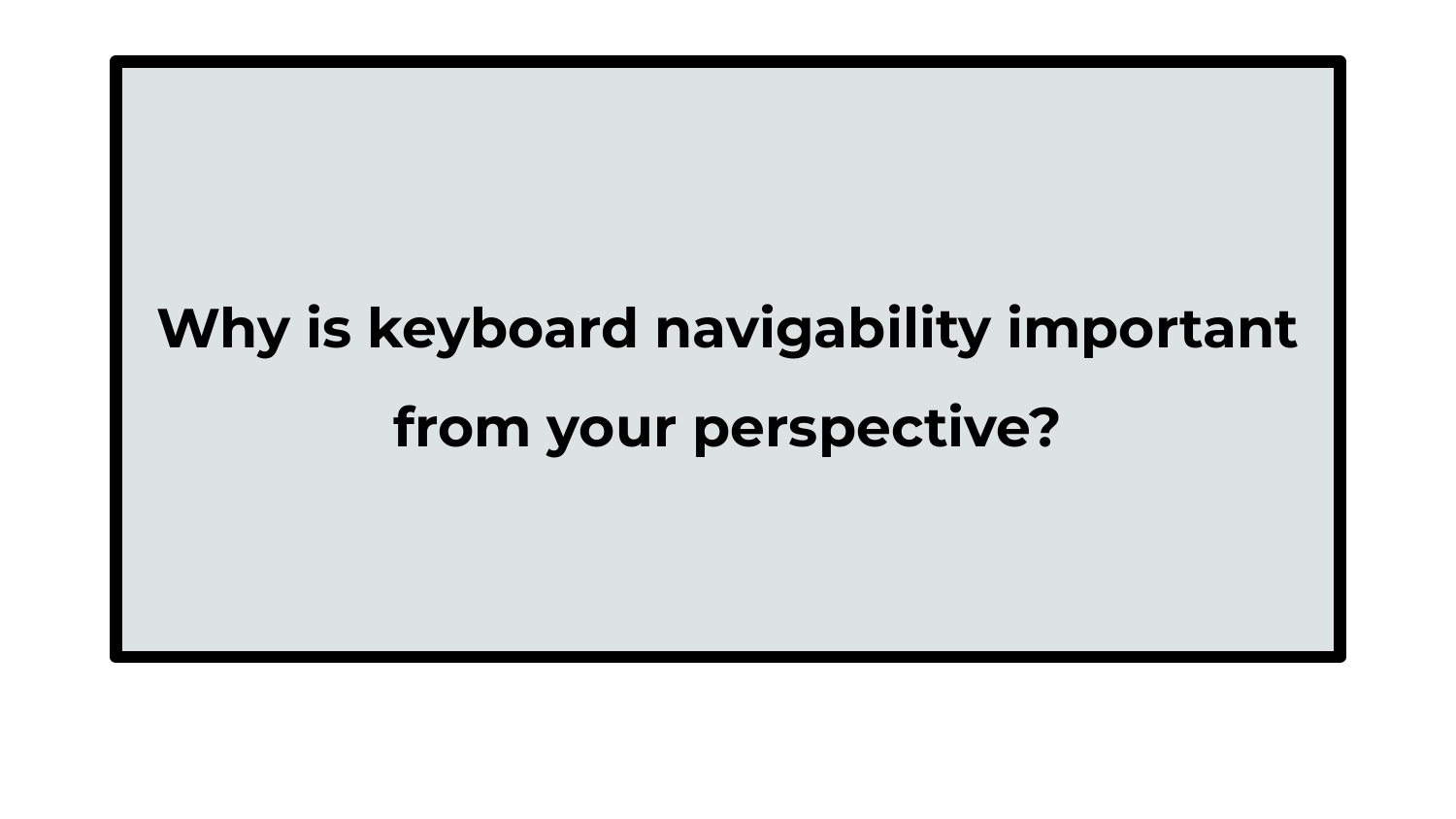

Why is keyboard navigability important from your perspective?